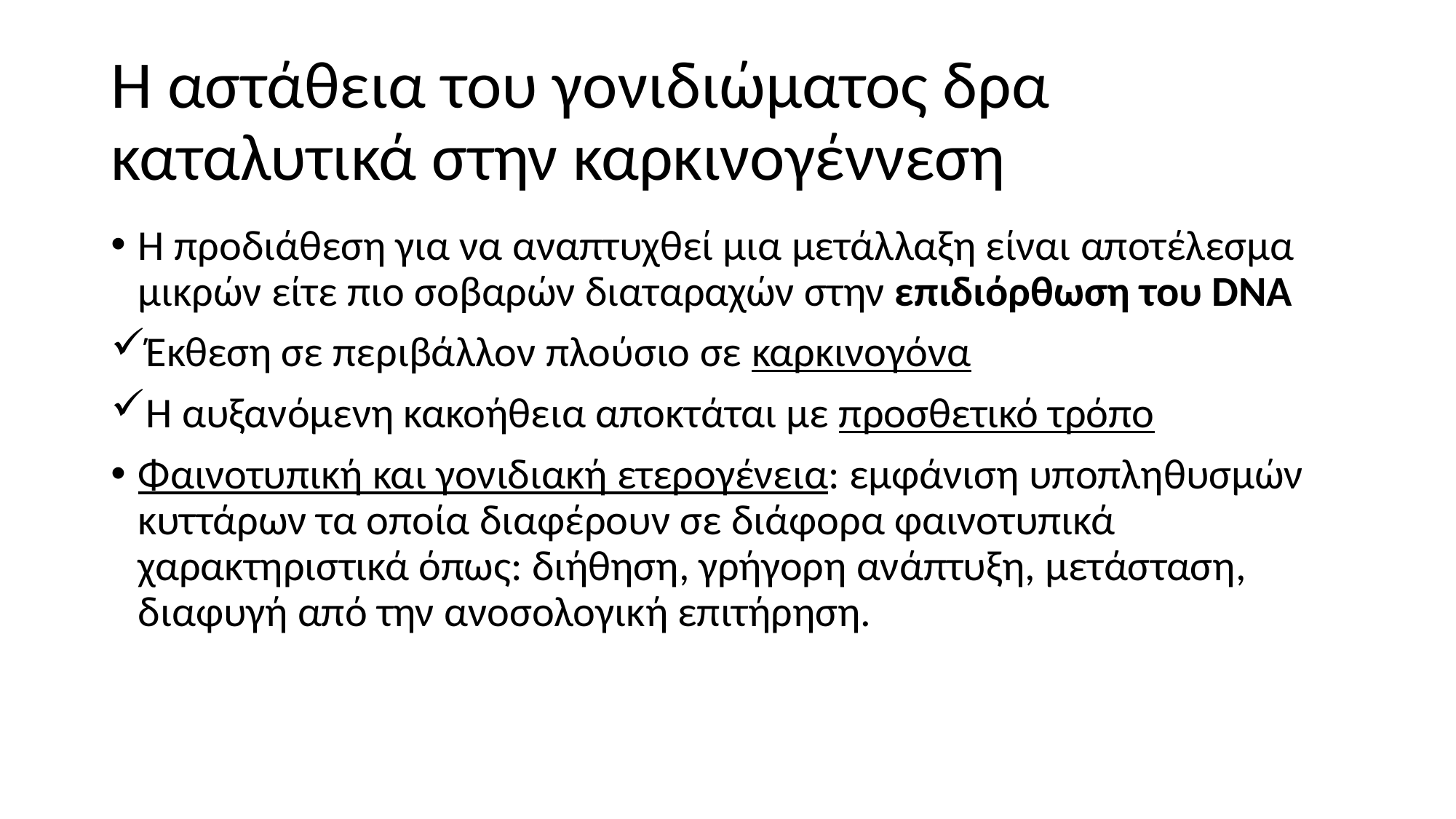

# Η αστάθεια του γονιδιώματος δρα καταλυτικά στην καρκινογέννεση
Η προδιάθεση για να αναπτυχθεί μια μετάλλαξη είναι αποτέλεσμα μικρών είτε πιο σοβαρών διαταραχών στην επιδιόρθωση του DNA
Έκθεση σε περιβάλλον πλούσιο σε καρκινογόνα
Η αυξανόμενη κακοήθεια αποκτάται με προσθετικό τρόπο
Φαινοτυπική και γονιδιακή ετερογένεια: εμφάνιση υποπληθυσμών κυττάρων τα οποία διαφέρουν σε διάφορα φαινοτυπικά χαρακτηριστικά όπως: διήθηση, γρήγορη ανάπτυξη, μετάσταση, διαφυγή από την ανοσολογική επιτήρηση.